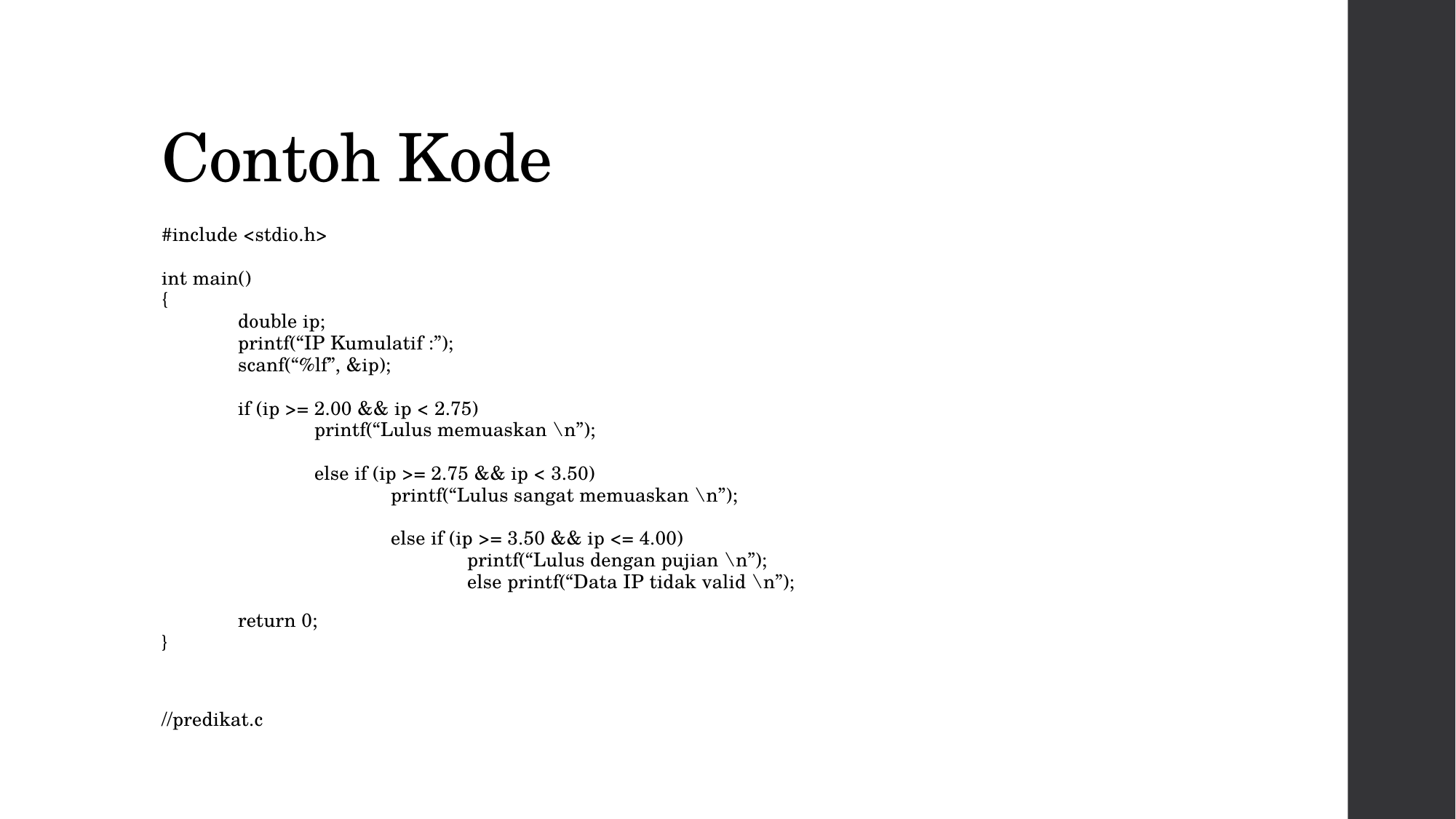

# Contoh Kode
#include <stdio.h>
int main()
{
	double ip;
	printf(“IP Kumulatif :”);
	scanf(“%lf”, &ip);
	if (ip >= 2.00 && ip < 2.75)
		printf(“Lulus memuaskan \n”);
		else if (ip >= 2.75 && ip < 3.50)
			printf(“Lulus sangat memuaskan \n”);
			else if (ip >= 3.50 && ip <= 4.00)
				printf(“Lulus dengan pujian \n”);
				else printf(“Data IP tidak valid \n”);
	return 0;
}

//predikat.c